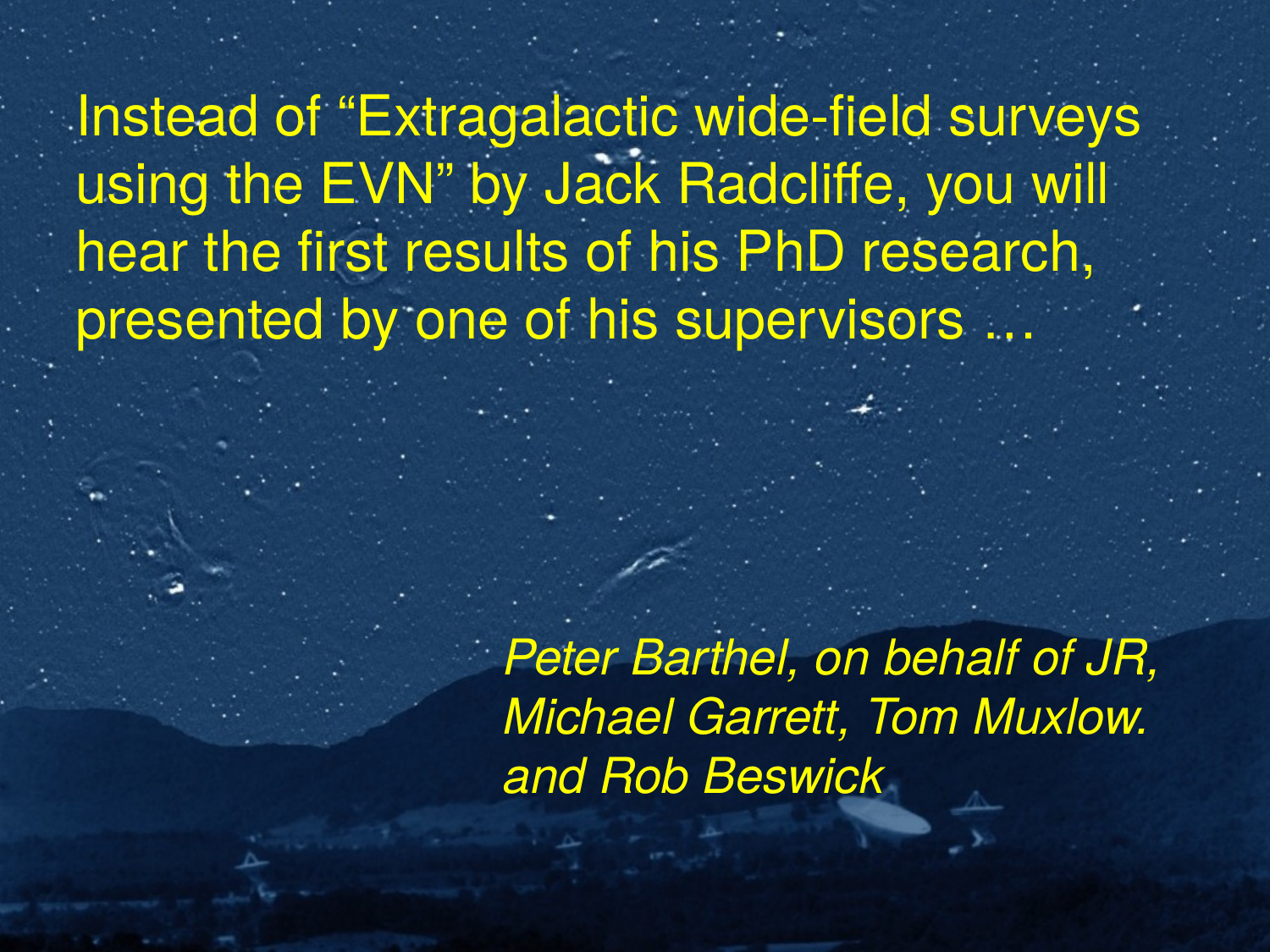

# Instead of “Extragalactic wide-field surveys using the EVN” by Jack Radcliffe, you will hear the first results of his PhD research, presented by one of his supervisors …
Peter Barthel, on behalf of JR, Michael Garrett, Tom Muxlow. and Rob Beswick